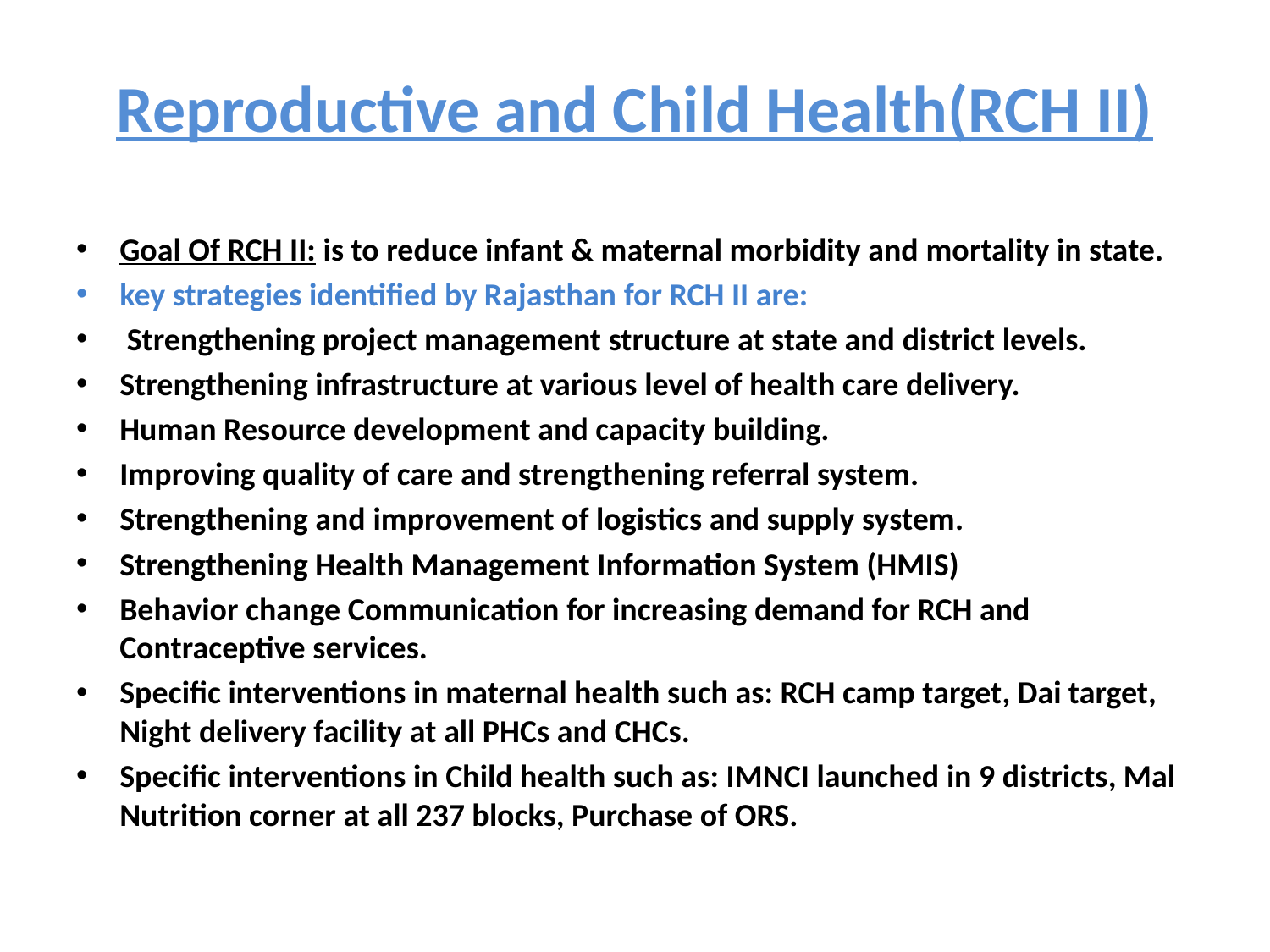

# Reproductive and Child Health(RCH II)
Goal Of RCH II: is to reduce infant & maternal morbidity and mortality in state.
key strategies identified by Rajasthan for RCH II are:
 Strengthening project management structure at state and district levels.
Strengthening infrastructure at various level of health care delivery.
Human Resource development and capacity building.
Improving quality of care and strengthening referral system.
Strengthening and improvement of logistics and supply system.
Strengthening Health Management Information System (HMIS)
Behavior change Communication for increasing demand for RCH and Contraceptive services.
Specific interventions in maternal health such as: RCH camp target, Dai target, Night delivery facility at all PHCs and CHCs.
Specific interventions in Child health such as: IMNCI launched in 9 districts, Mal Nutrition corner at all 237 blocks, Purchase of ORS.